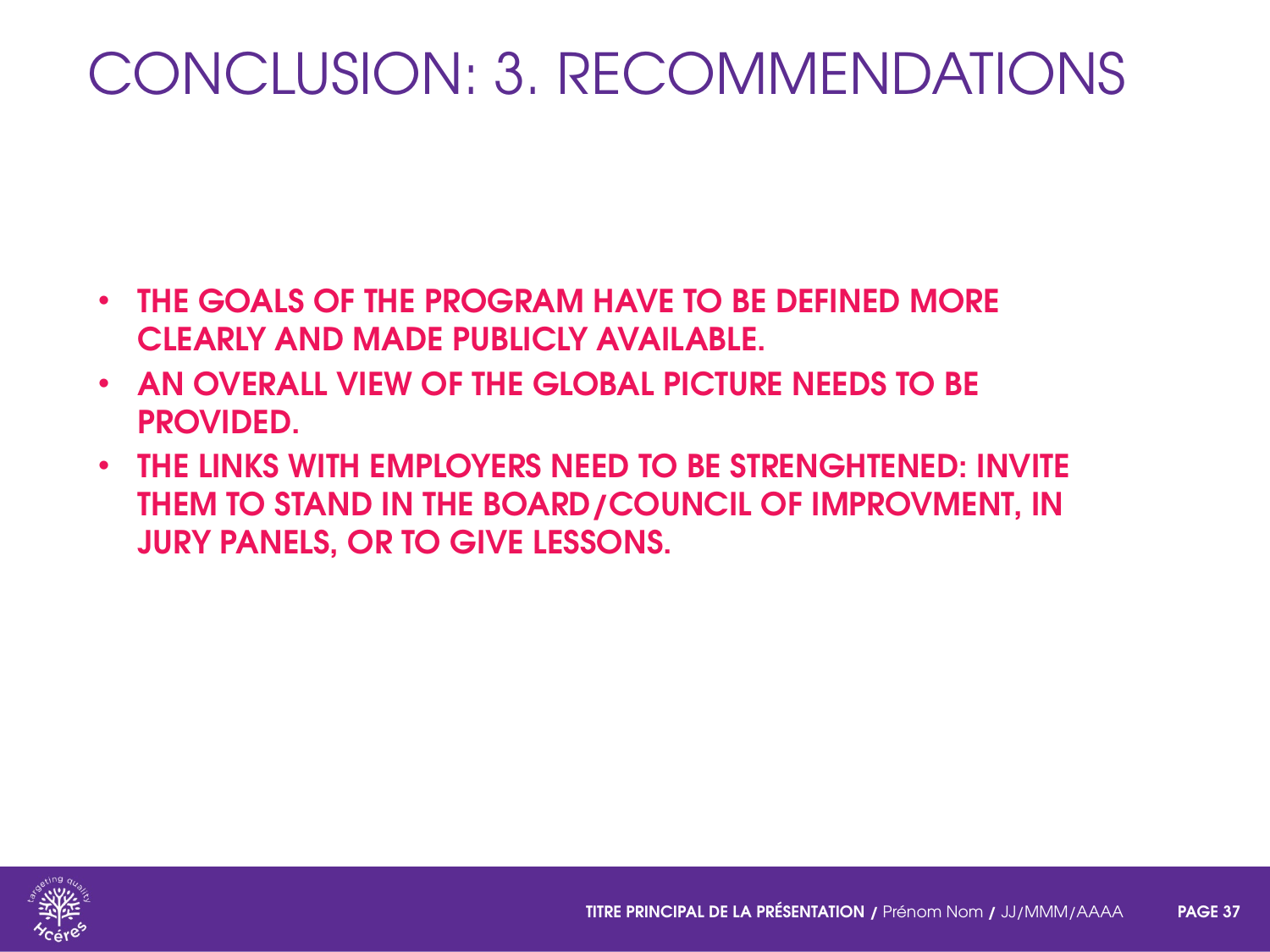

# Conclusion: 3. Recommendations
The goals of the program have to be defined more clearly and made publicly available.
An overall view of the global picture needs to be provided.
The links with employers need to be Strenghtened: invite them to stand in the board/Council of improvment, in jury panels, or to give lessons.